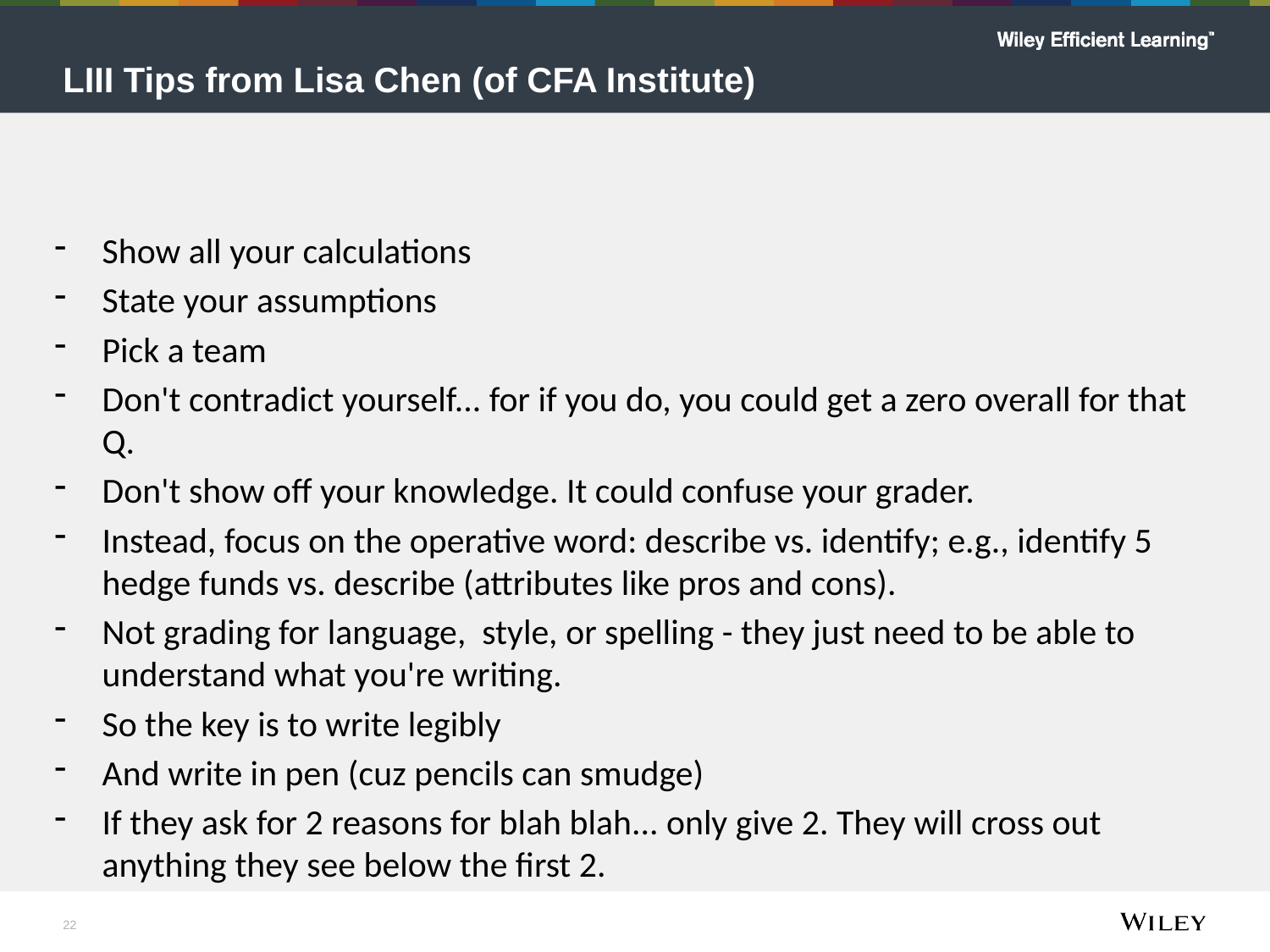

# LIII Tips from Lisa Chen (of CFA Institute)
Show all your calculations
State your assumptions
Pick a team
Don't contradict yourself... for if you do, you could get a zero overall for that Q.
Don't show off your knowledge. It could confuse your grader.
Instead, focus on the operative word: describe vs. identify; e.g., identify 5 hedge funds vs. describe (attributes like pros and cons).
Not grading for language,  style, or spelling - they just need to be able to understand what you're writing.
So the key is to write legibly
And write in pen (cuz pencils can smudge)
If they ask for 2 reasons for blah blah... only give 2. They will cross out anything they see below the first 2.
22